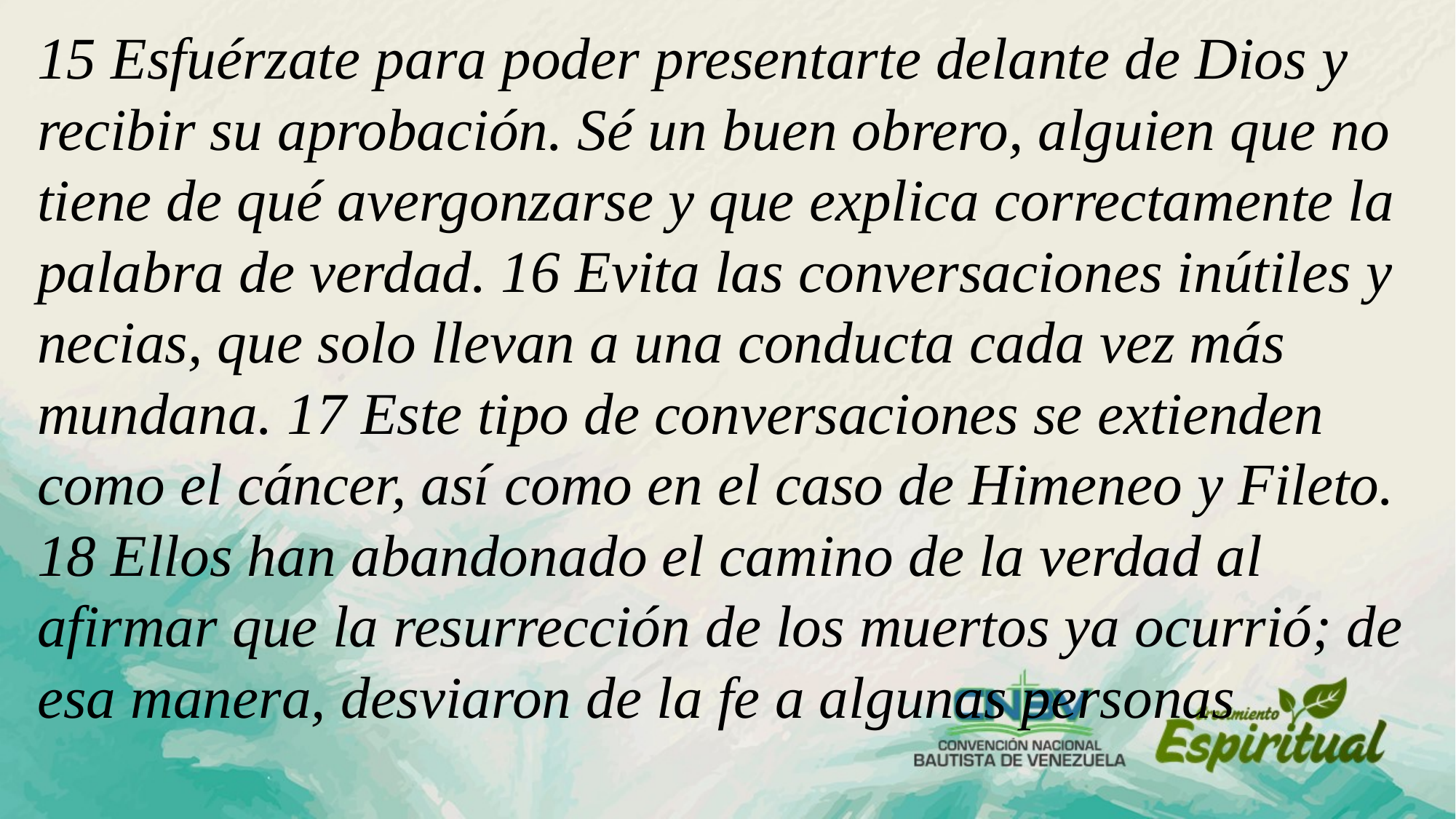

15 Esfuérzate para poder presentarte delante de Dios y recibir su aprobación. Sé un buen obrero, alguien que no tiene de qué avergonzarse y que explica correctamente la palabra de verdad. 16 Evita las conversaciones inútiles y necias, que solo llevan a una conducta cada vez más mundana. 17 Este tipo de conversaciones se extienden como el cáncer, así como en el caso de Himeneo y Fileto. 18 Ellos han abandonado el camino de la verdad al afirmar que la resurrección de los muertos ya ocurrió; de esa manera, desviaron de la fe a algunas personas